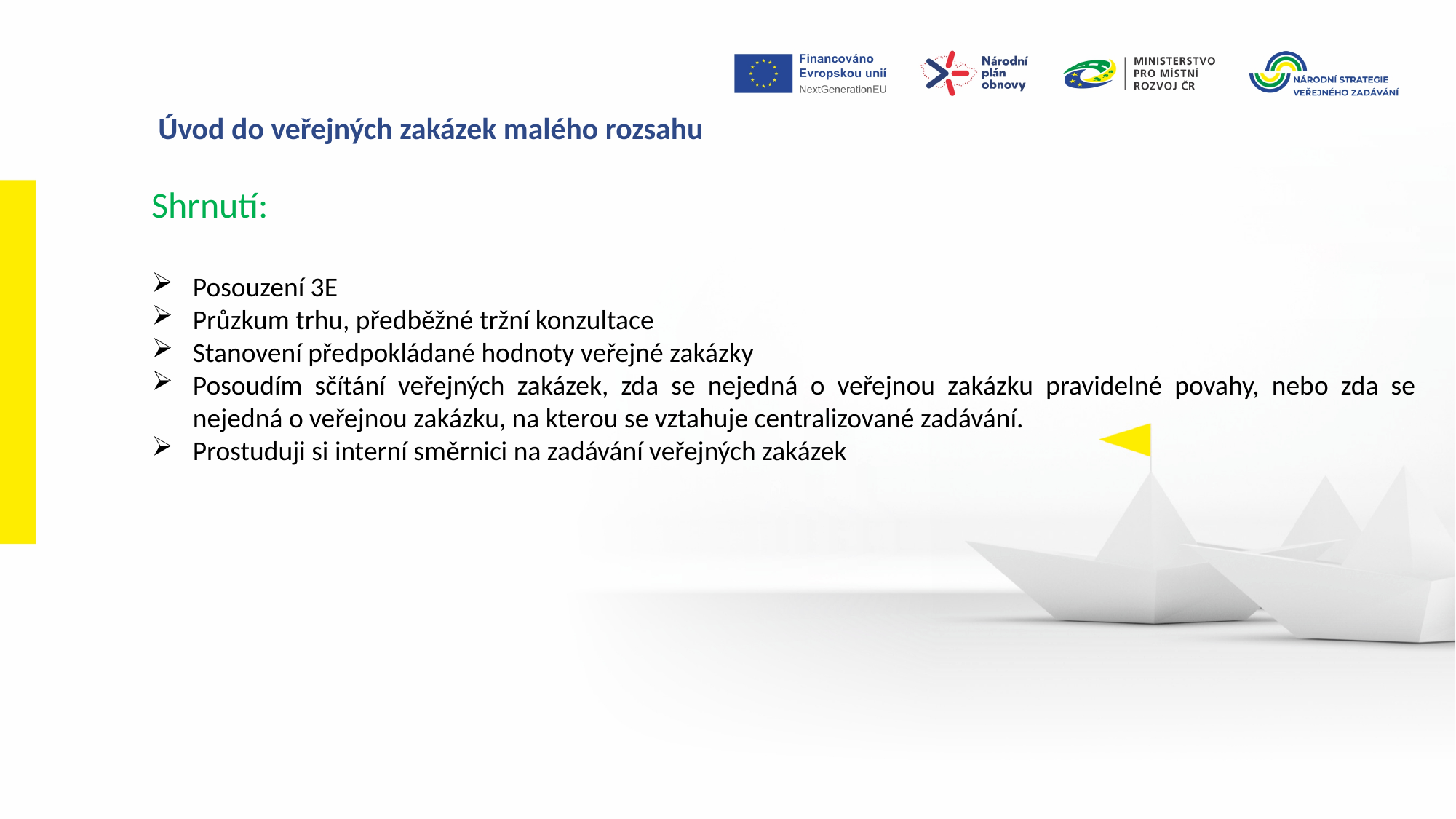

Úvod do veřejných zakázek malého rozsahu
Shrnutí:

Posouzení 3E
Průzkum trhu, předběžné tržní konzultace
Stanovení předpokládané hodnoty veřejné zakázky
Posoudím sčítání veřejných zakázek, zda se nejedná o veřejnou zakázku pravidelné povahy, nebo zda se nejedná o veřejnou zakázku, na kterou se vztahuje centralizované zadávání.
Prostuduji si interní směrnici na zadávání veřejných zakázek